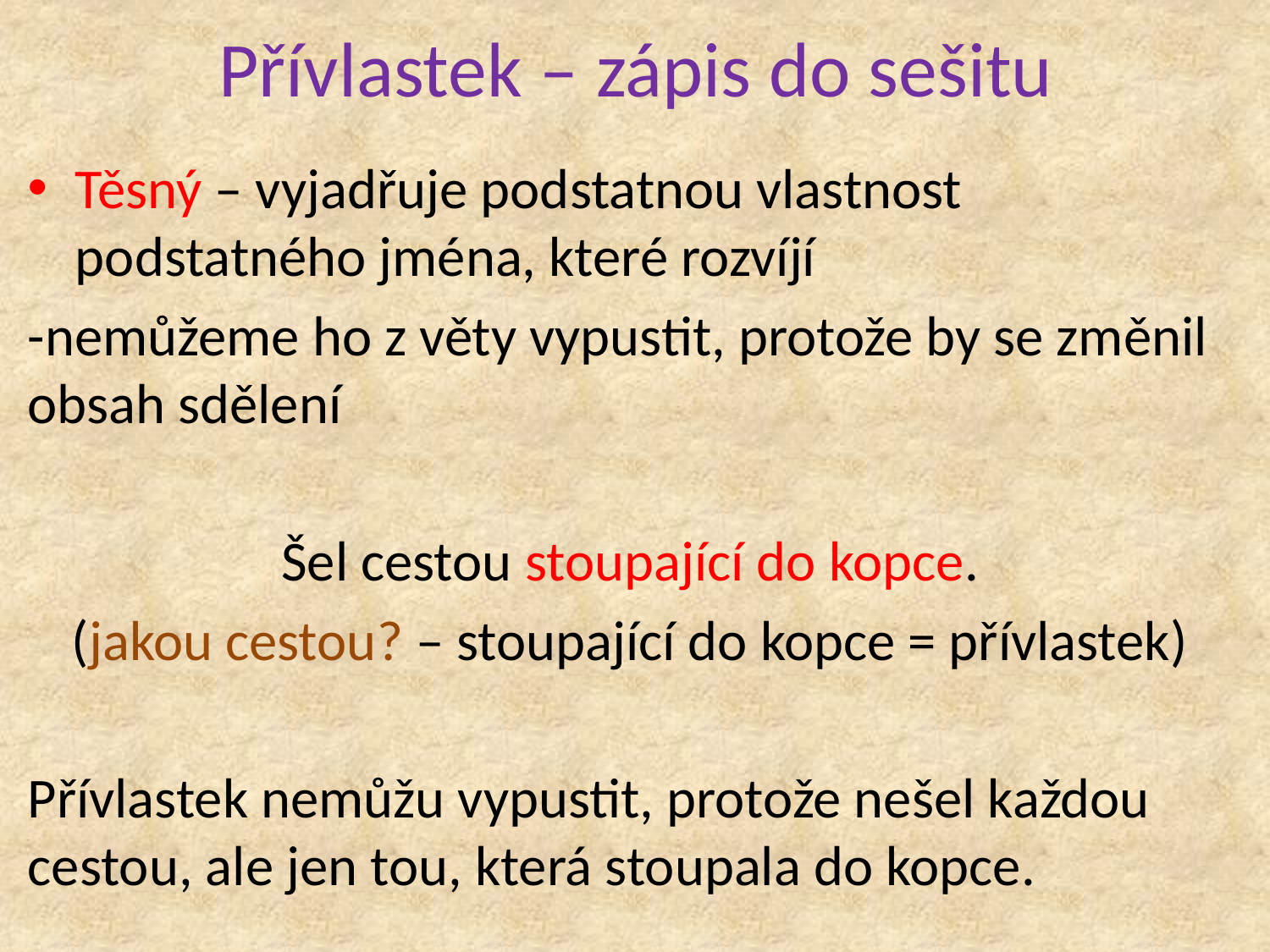

# Přívlastek – zápis do sešitu
Těsný – vyjadřuje podstatnou vlastnost podstatného jména, které rozvíjí
-nemůžeme ho z věty vypustit, protože by se změnil obsah sdělení

Šel cestou stoupající do kopce.
(jakou cestou? – stoupající do kopce = přívlastek)

Přívlastek nemůžu vypustit, protože nešel každou cestou, ale jen tou, která stoupala do kopce.